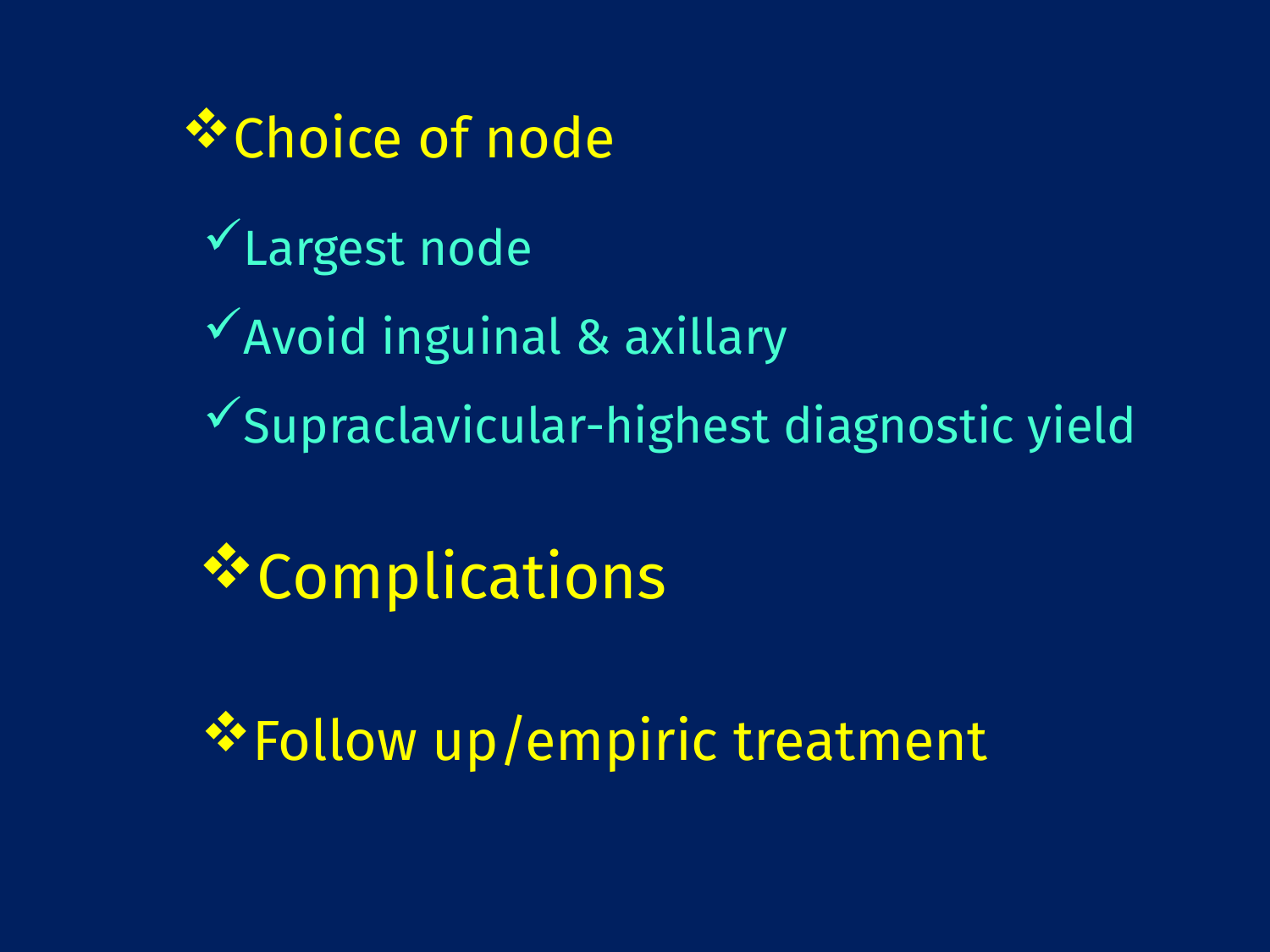

Choice of node
Largest node
Avoid inguinal & axillary
Supraclavicular-highest diagnostic yield
Complications
Follow up/empiric treatment